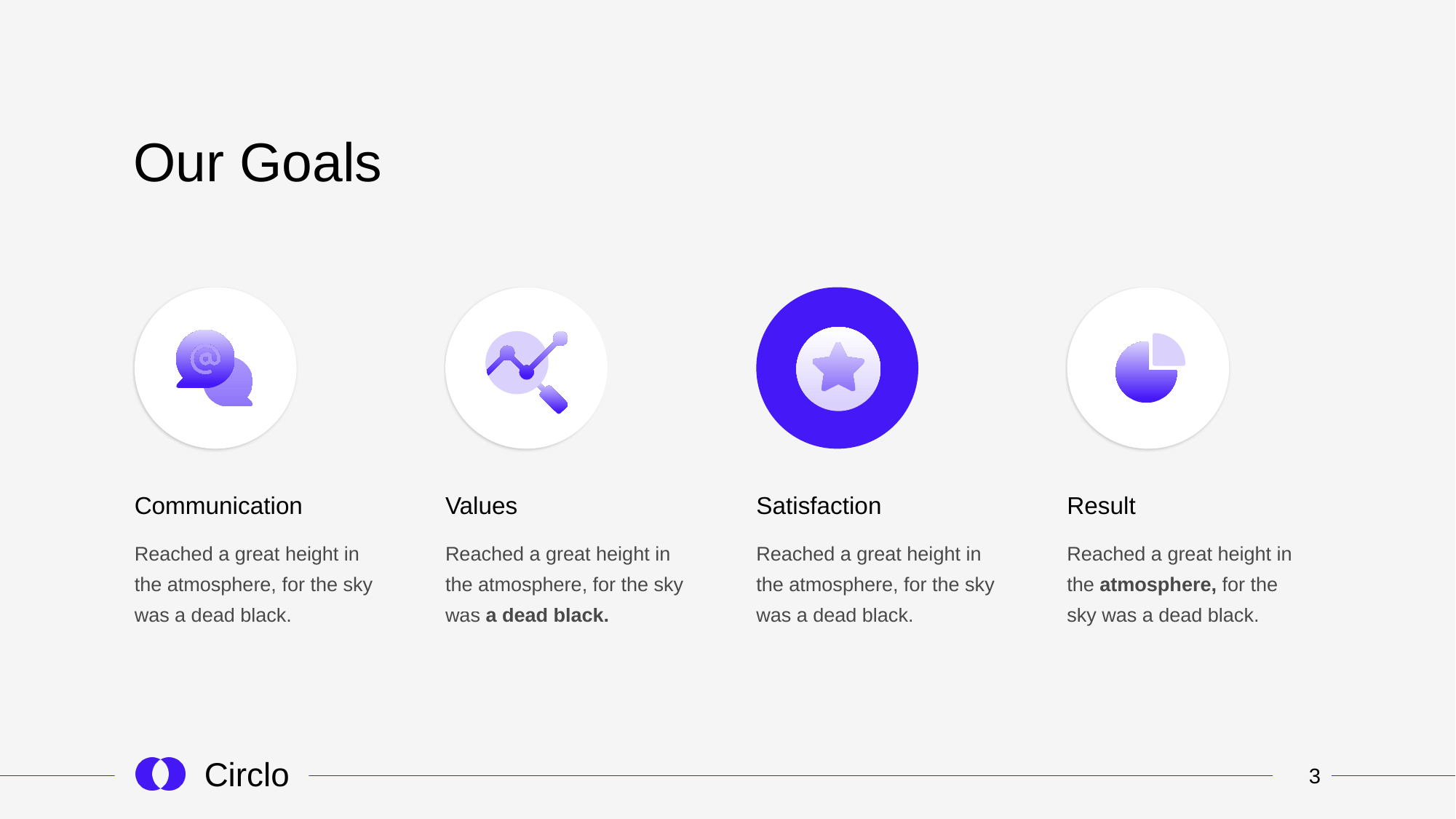

# Our Goals

Communication
Reached a great height in the atmosphere, for the sky was a dead black.
Values
Reached a great height in the atmosphere, for the sky was a dead black.
Satisfaction
Reached a great height in the atmosphere, for the sky was a dead black.
Result
Reached a great height in the atmosphere, for the sky was a dead black.
3